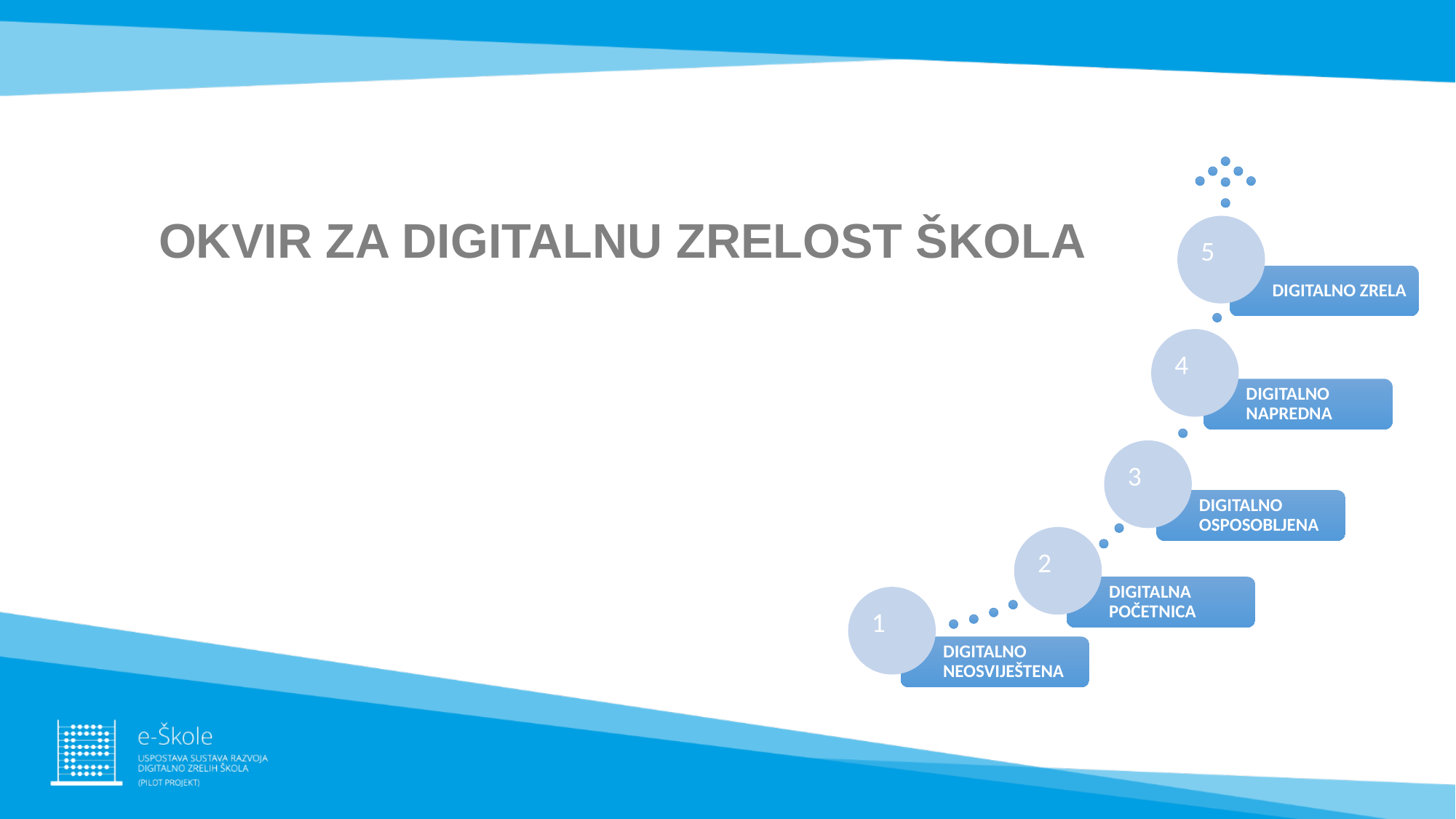

OKVIR ZA DIGITALNU ZRELOST ŠKOLA
5

DIGITALNO ZRELA

4

DIGITALNO NAPREDNA

3

DIGITALNO OSPOSOBLJENA

2

DIGITALNA POČETNICA
1

DIGITALNO NEOSVIJEŠTENA